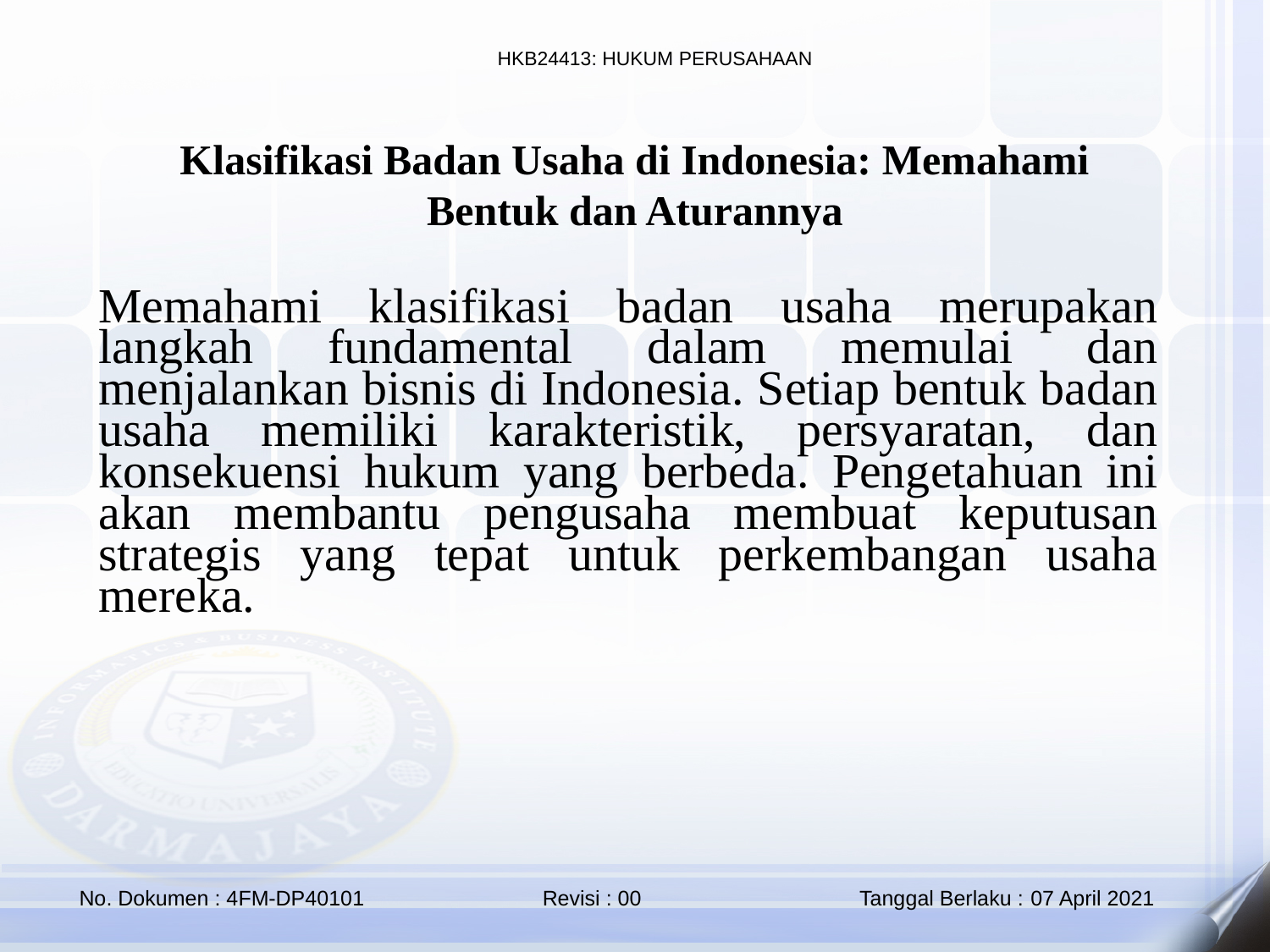

Klasifikasi Badan Usaha di Indonesia: Memahami Bentuk dan Aturannya
Memahami klasifikasi badan usaha merupakan langkah fundamental dalam memulai dan menjalankan bisnis di Indonesia. Setiap bentuk badan usaha memiliki karakteristik, persyaratan, dan konsekuensi hukum yang berbeda. Pengetahuan ini akan membantu pengusaha membuat keputusan strategis yang tepat untuk perkembangan usaha mereka.